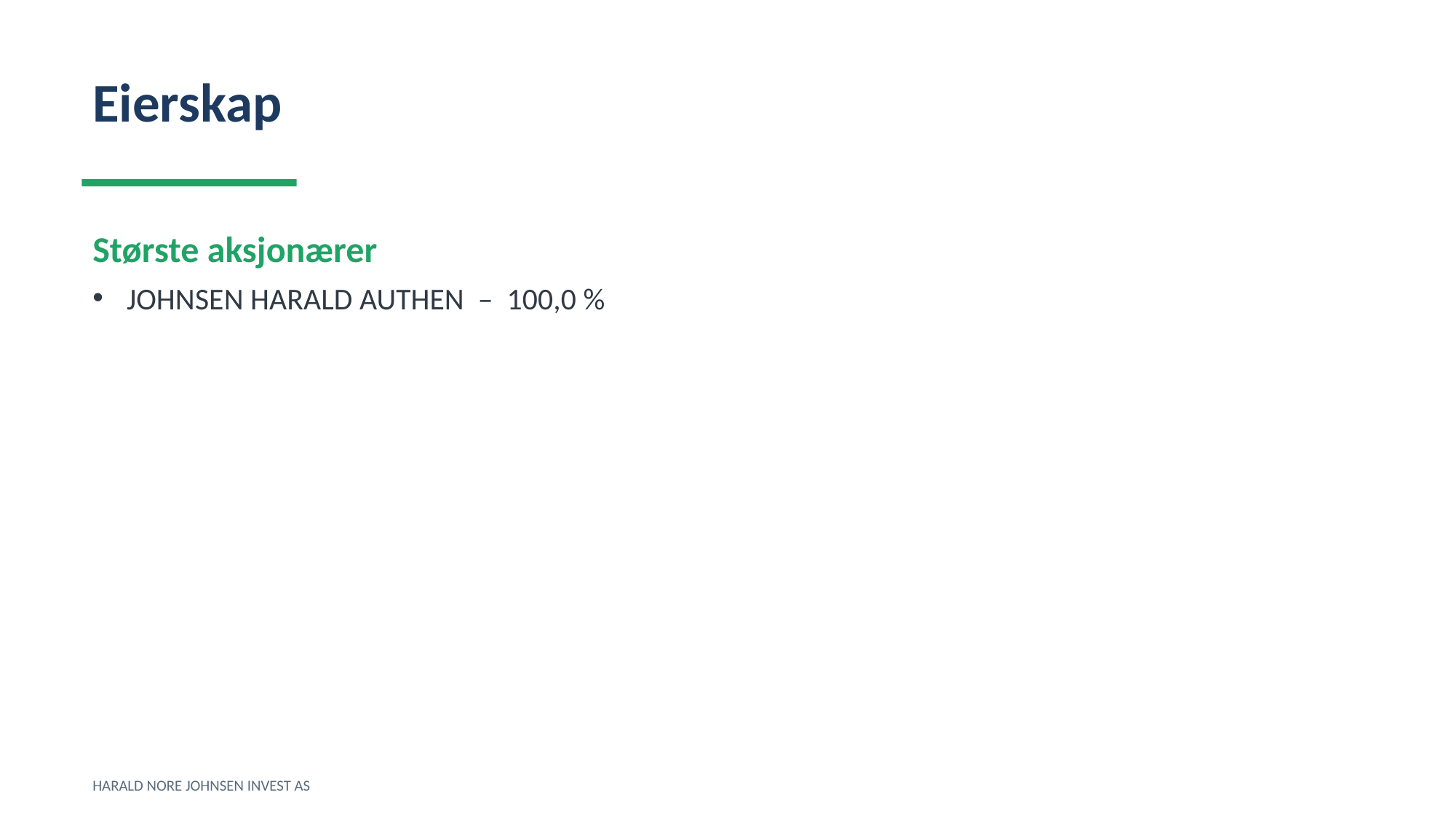

Eierskap

Største aksjonærer
JOHNSEN HARALD AUTHEN  –  100,0 %
HARALD NORE JOHNSEN INVEST AS